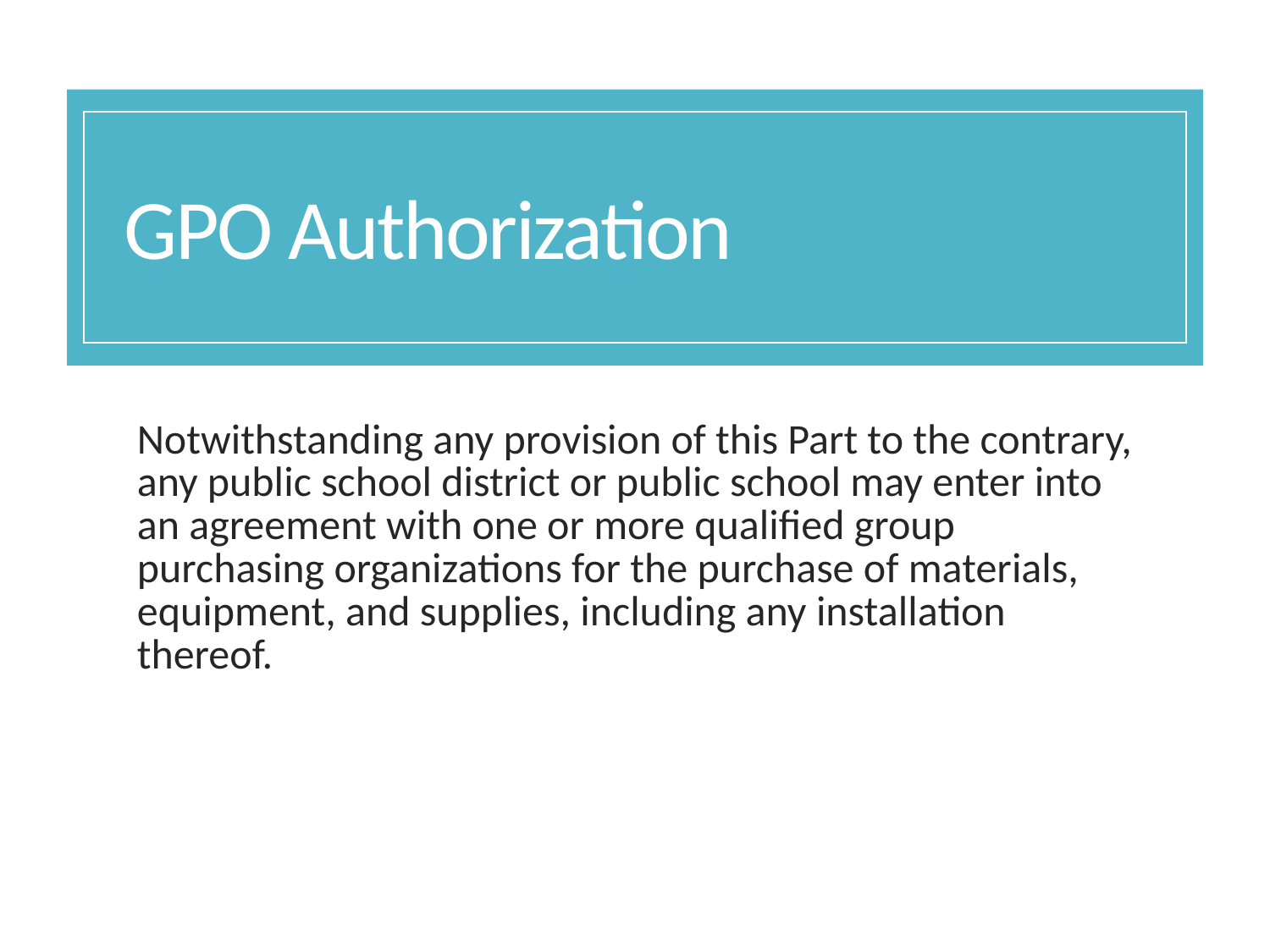

# GPO Authorization
Notwithstanding any provision of this Part to the contrary, any public school district or public school may enter into an agreement with one or more qualified group purchasing organizations for the purchase of materials, equipment, and supplies, including any installation thereof.